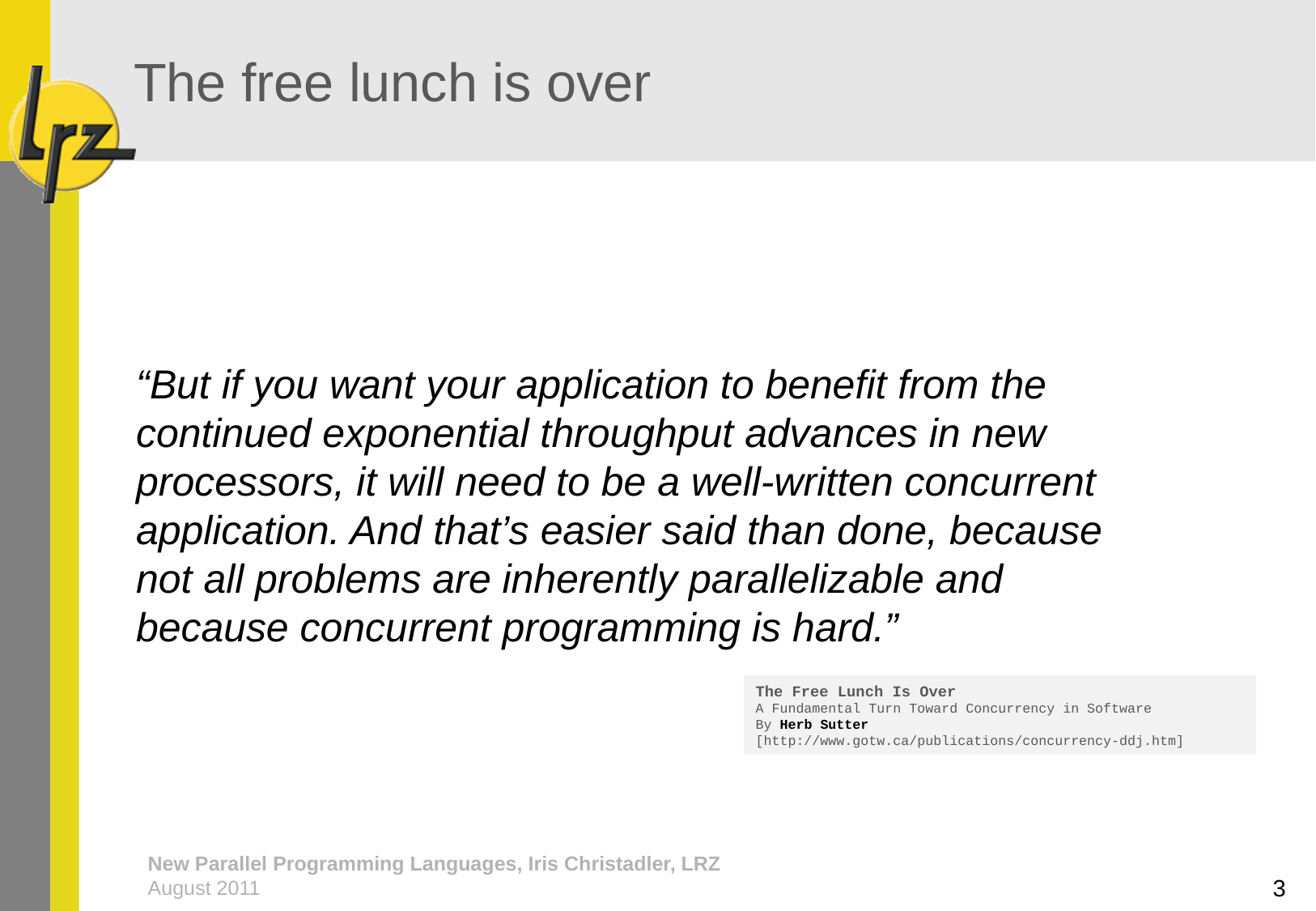

# The free lunch is over
“But if you want your application to benefit from the continued exponential throughput advances in new processors, it will need to be a well-written concurrent application. And that’s easier said than done, because not all problems are inherently parallelizable and because concurrent programming is hard.”
The Free Lunch Is Over
A Fundamental Turn Toward Concurrency in Software
By Herb Sutter
[http://www.gotw.ca/publications/concurrency-ddj.htm]
3